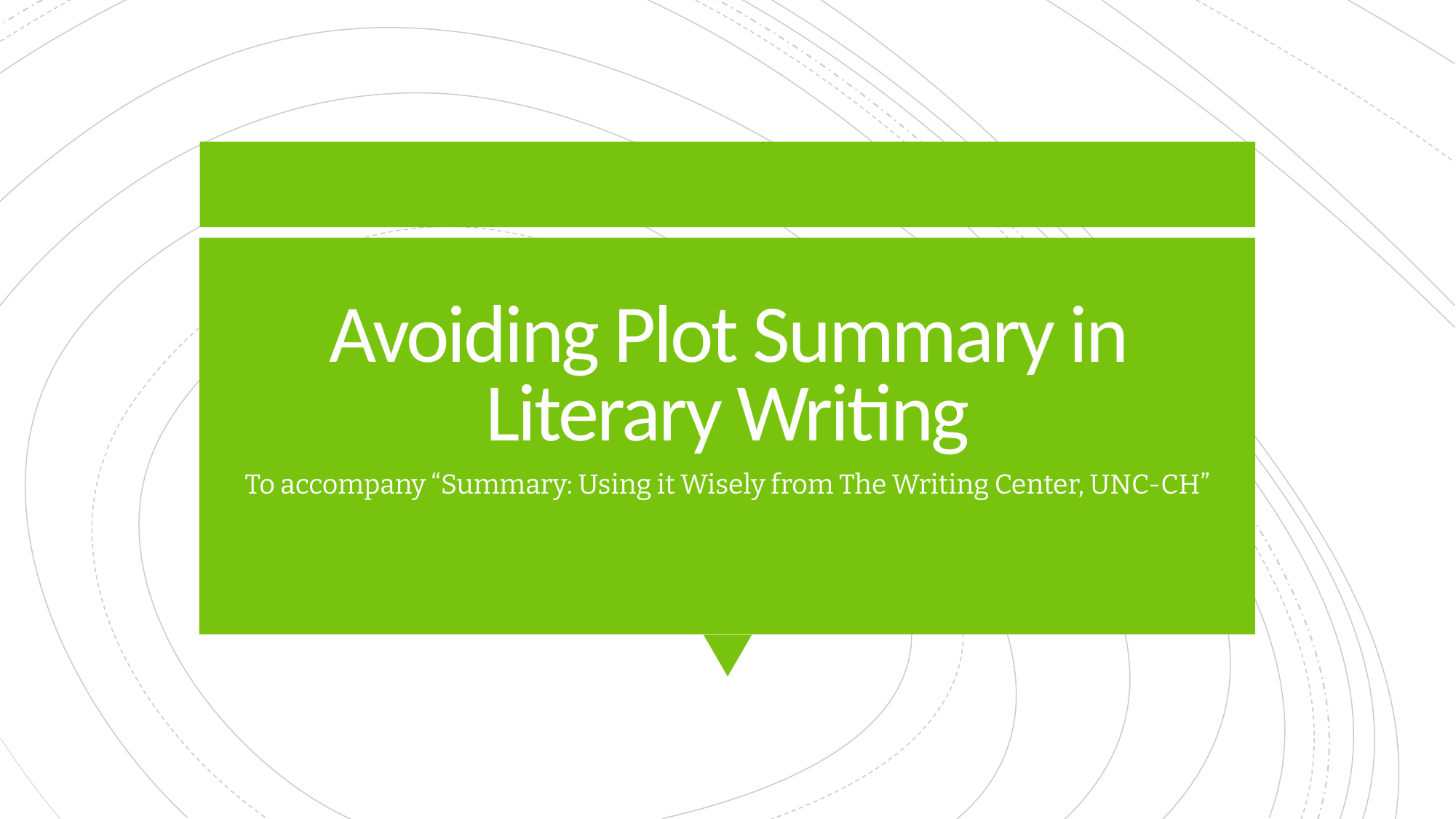

# Avoiding Plot Summary in Literary Writing
To accompany “Summary: Using it Wisely from The Writing Center, UNC-CH”